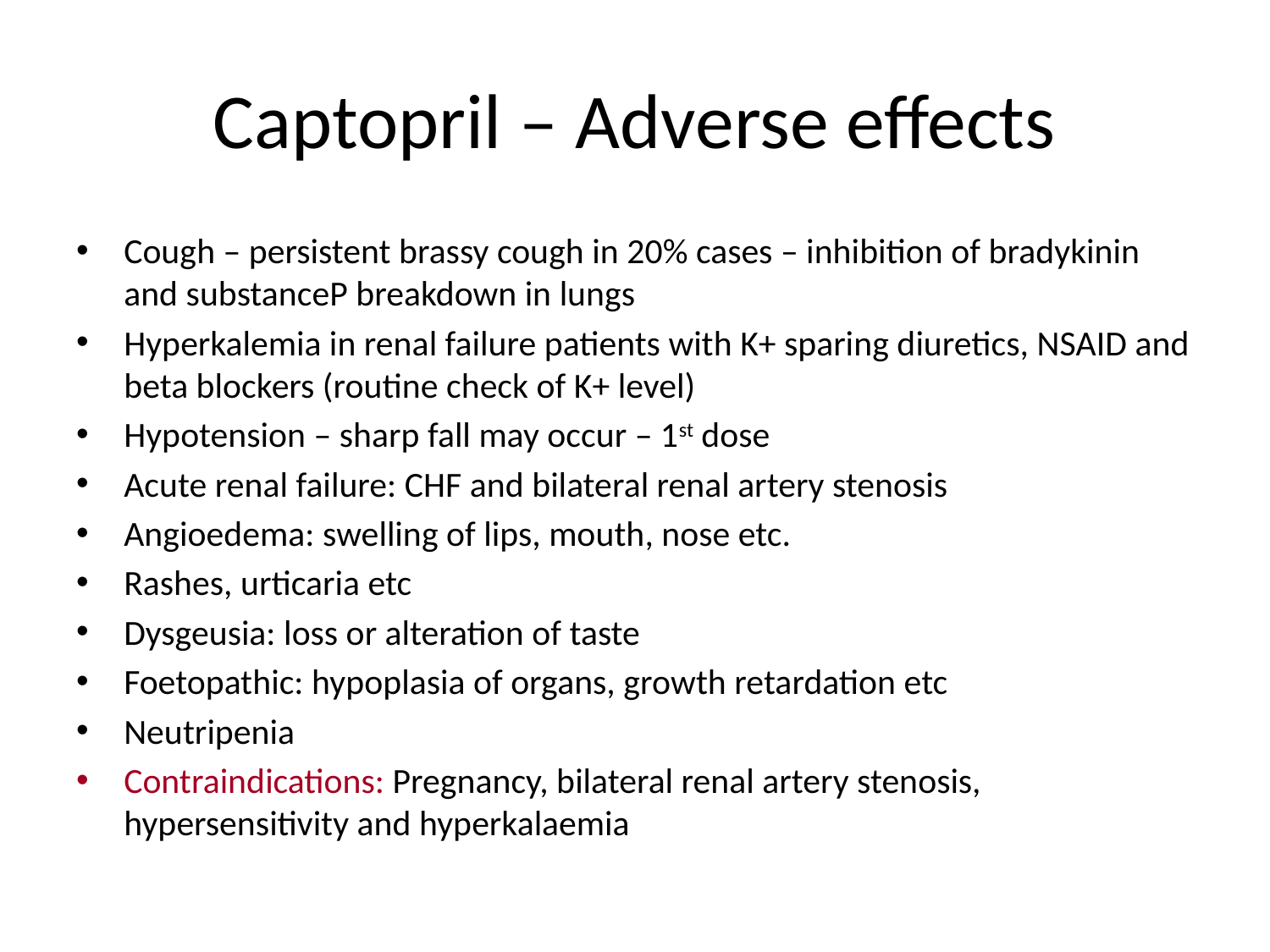

# Captopril – Adverse effects
Cough – persistent brassy cough in 20% cases – inhibition of bradykinin and substanceP breakdown in lungs
Hyperkalemia in renal failure patients with K+ sparing diuretics, NSAID and beta blockers (routine check of K+ level)
Hypotension – sharp fall may occur – 1st dose
Acute renal failure: CHF and bilateral renal artery stenosis
Angioedema: swelling of lips, mouth, nose etc.
Rashes, urticaria etc
Dysgeusia: loss or alteration of taste
Foetopathic: hypoplasia of organs, growth retardation etc
Neutripenia
Contraindications: Pregnancy, bilateral renal artery stenosis, hypersensitivity and hyperkalaemia